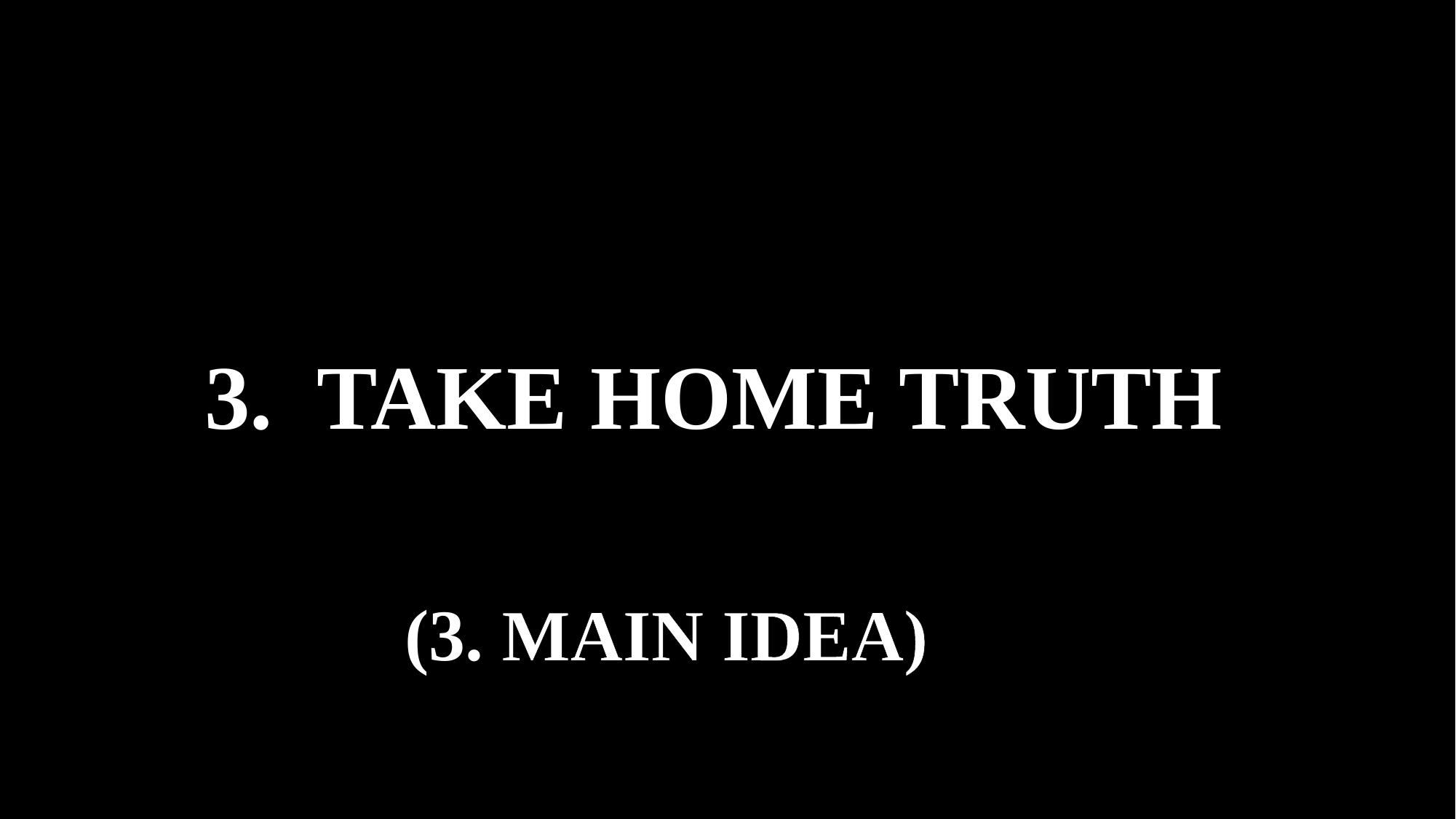

3.  TAKE HOME TRUTH
(3. MAIN IDEA)